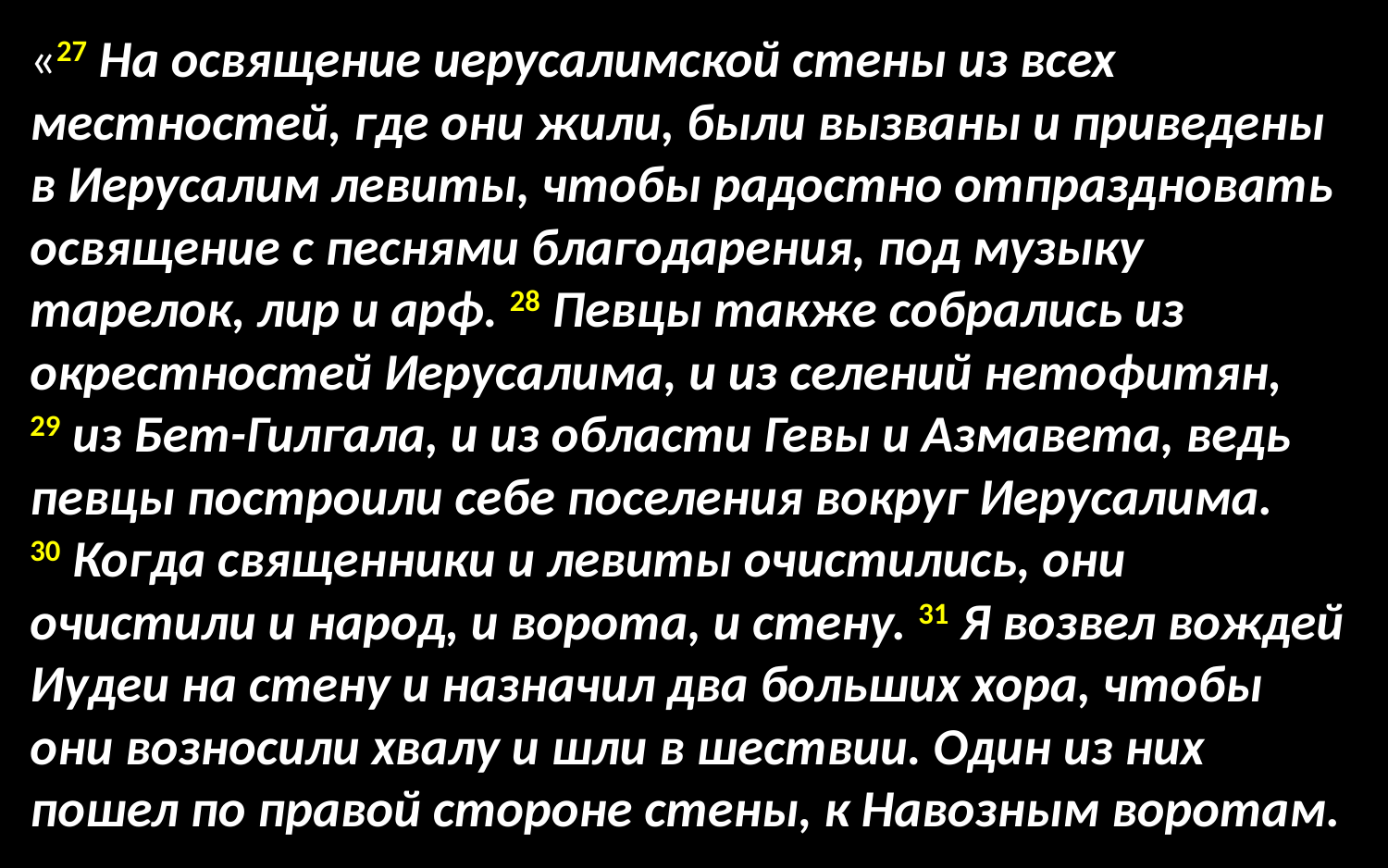

«27 На освящение иерусалимской стены из всех местностей, где они жили, были вызваны и приведены в Иерусалим левиты, чтобы радостно отпраздновать освящение с песнями благодарения, под музыку тарелок, лир и арф. 28 Певцы также собрались из окрестностей Иерусалима, и из селений нетофитян,
29 из Бет-Гилгала, и из области Гевы и Азмавета, ведь певцы построили себе поселения вокруг Иерусалима.
30 Когда священники и левиты очистились, они очистили и народ, и ворота, и стену. 31 Я возвел вождей Иудеи на стену и назначил два больших хора, чтобы они возносили хвалу и шли в шествии. Один из них пошел по правой стороне стены, к Навозным воротам.